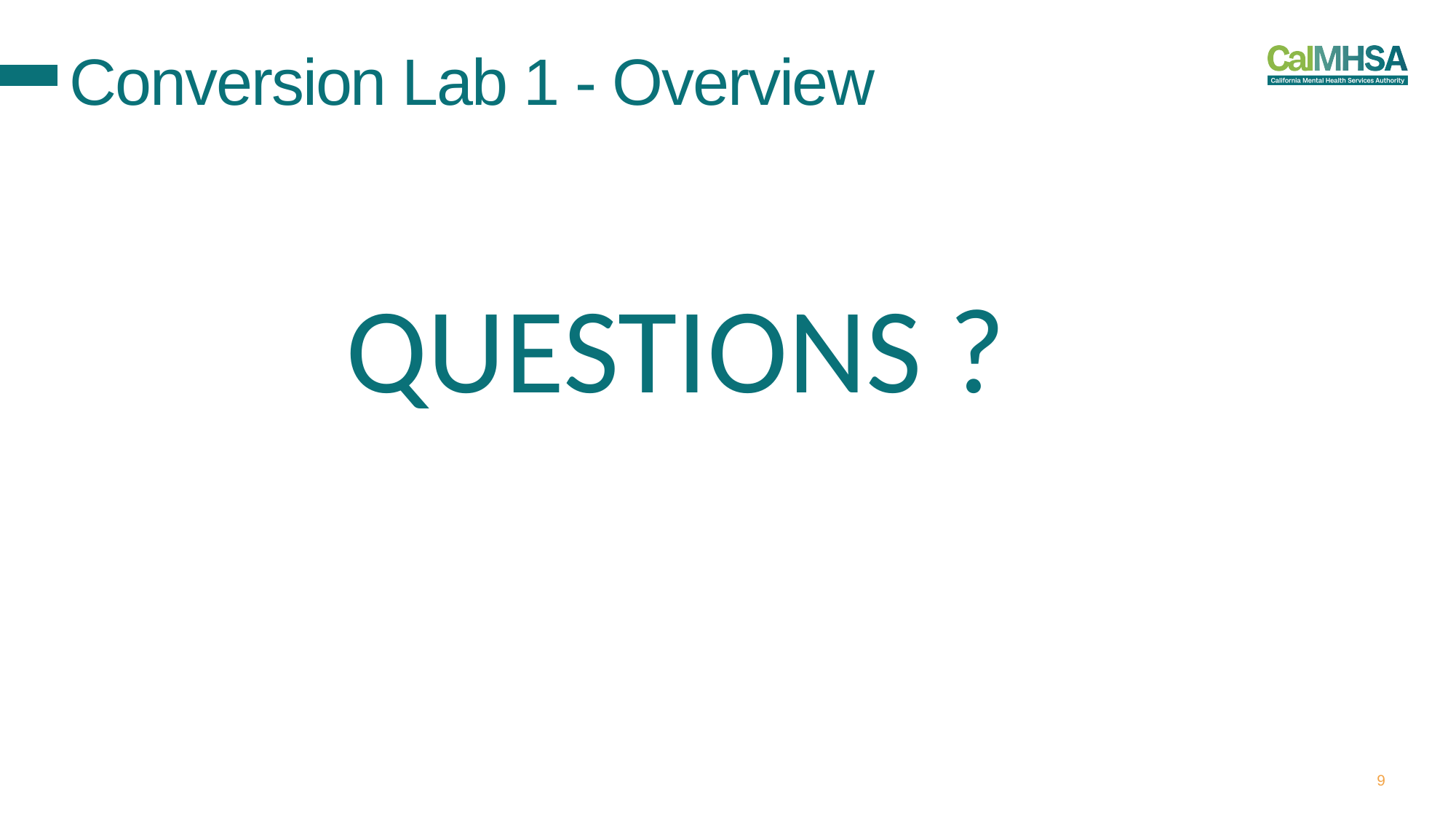

# Conversion Lab 1 - Overview
QUESTIONS ?

9